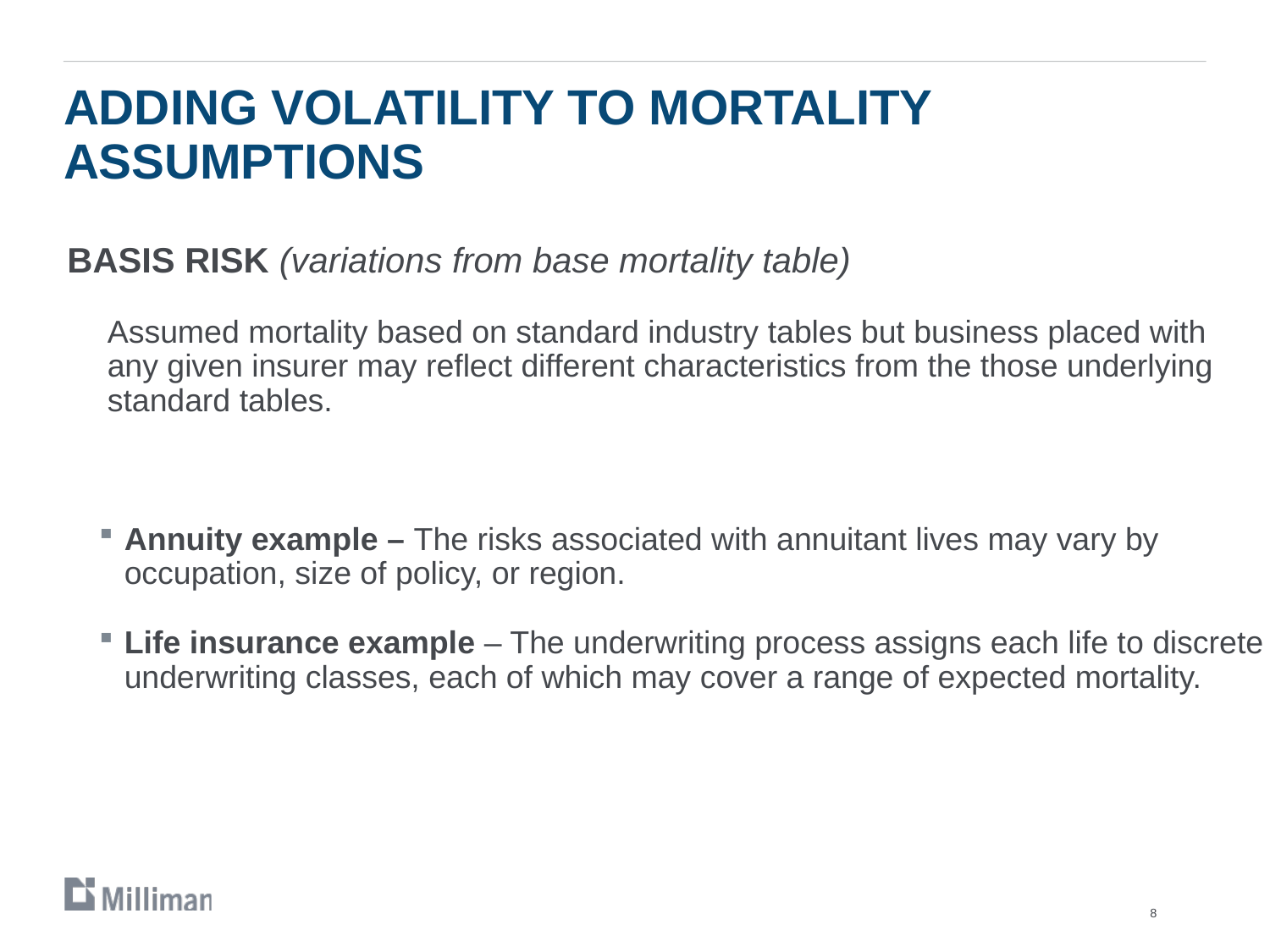

# ADDING VOLATILITY TO MORTALITY ASSUMPTIONS
BASIS RISK (variations from base mortality table)
Assumed mortality based on standard industry tables but business placed with any given insurer may reflect different characteristics from the those underlying standard tables.

Annuity example – The risks associated with annuitant lives may vary by occupation, size of policy, or region.
Life insurance example – The underwriting process assigns each life to discrete underwriting classes, each of which may cover a range of expected mortality.
8